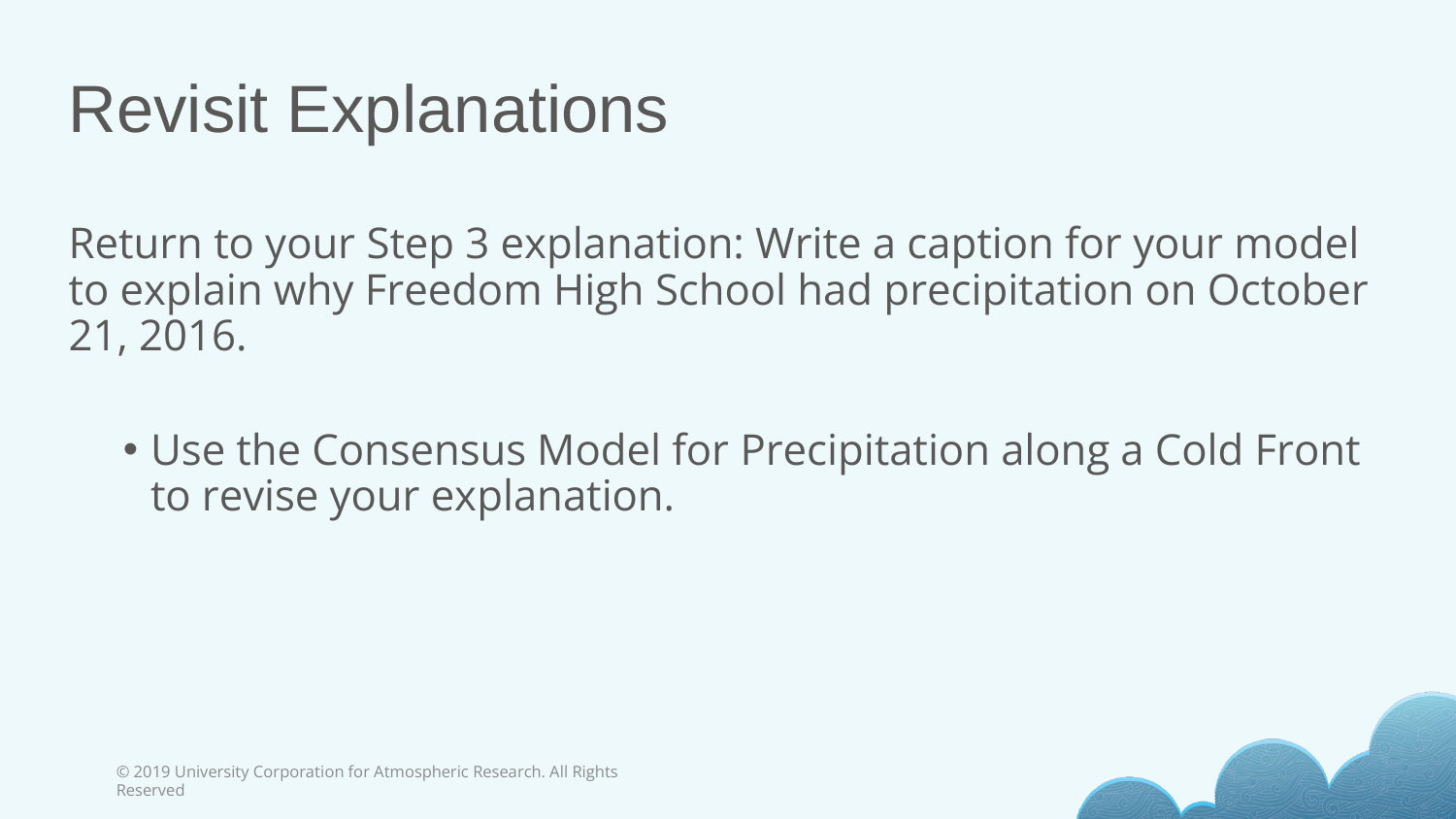

# Revisit Explanations
Return to your Step 3 explanation: Write a caption for your model to explain why Freedom High School had precipitation on October 21, 2016.

Use the Consensus Model for Precipitation along a Cold Front to revise your explanation.

© 2019 University Corporation for Atmospheric Research. All Rights Reserved